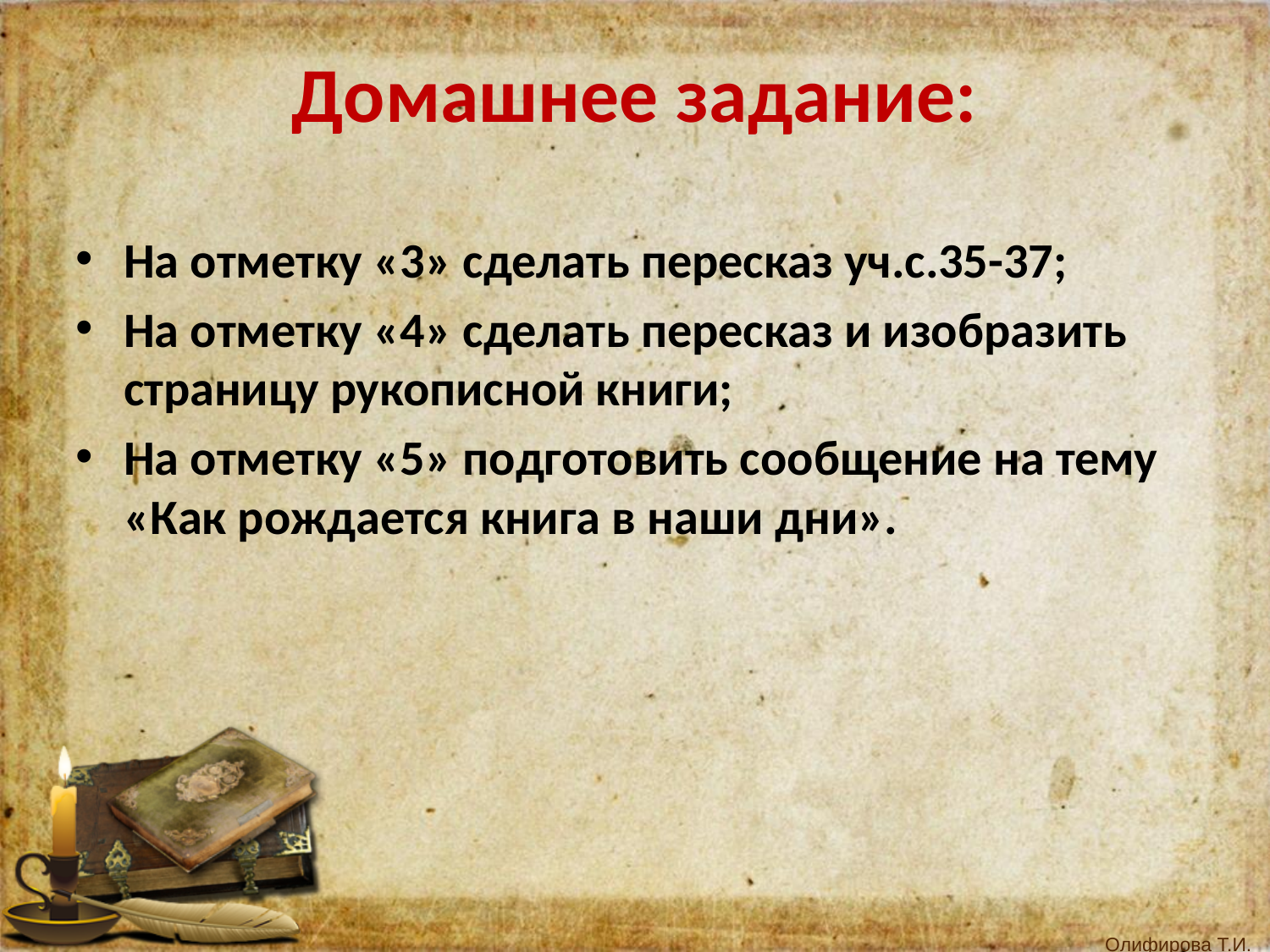

# Домашнее задание:
На отметку «3» сделать пересказ уч.с.35-37;
На отметку «4» сделать пересказ и изобразить страницу рукописной книги;
На отметку «5» подготовить сообщение на тему «Как рождается книга в наши дни».